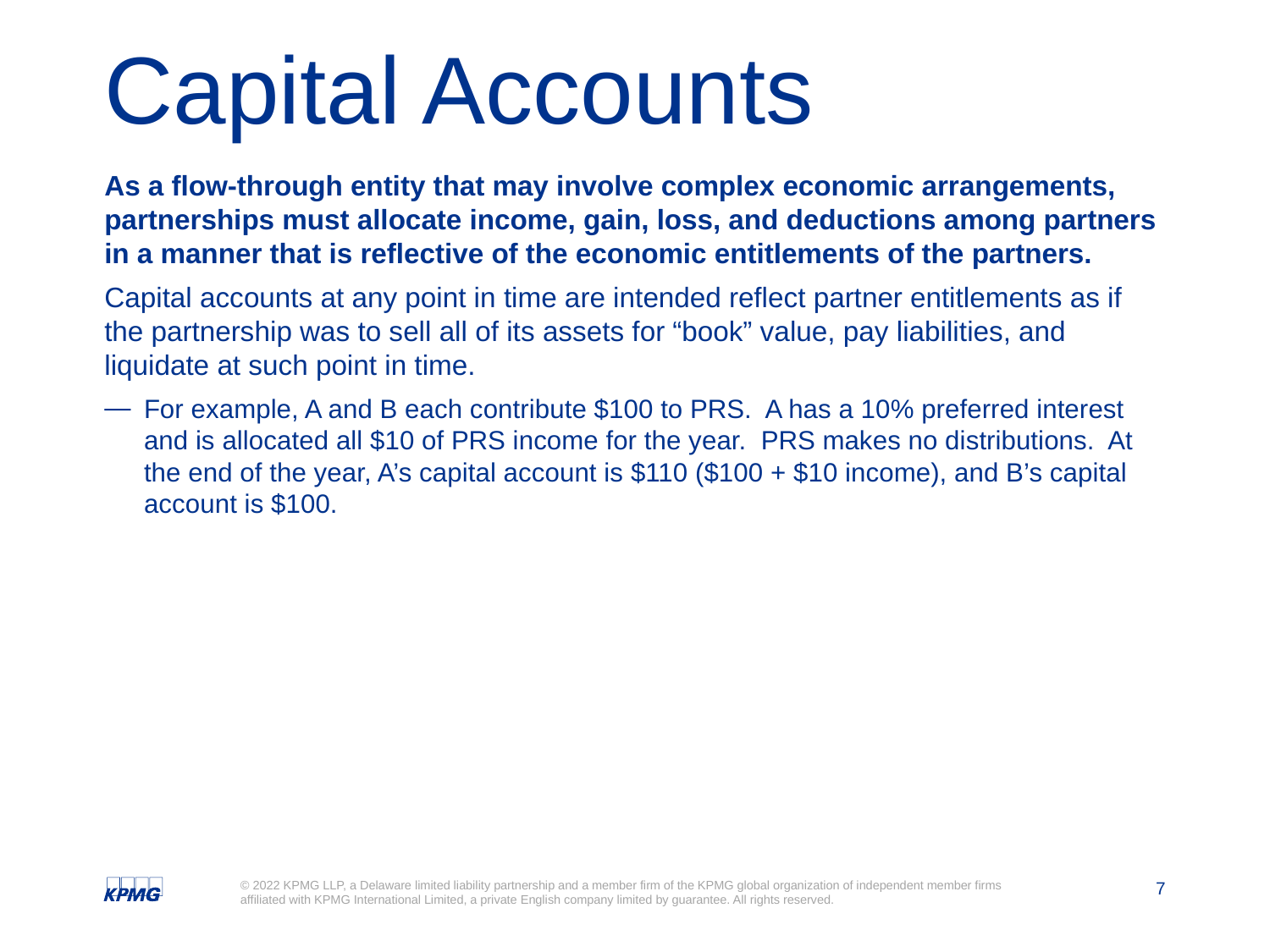

# Capital Accounts
As a flow-through entity that may involve complex economic arrangements, partnerships must allocate income, gain, loss, and deductions among partners in a manner that is reflective of the economic entitlements of the partners.
Capital accounts at any point in time are intended reflect partner entitlements as if the partnership was to sell all of its assets for “book” value, pay liabilities, and liquidate at such point in time.
For example, A and B each contribute $100 to PRS.  A has a 10% preferred interest and is allocated all $10 of PRS income for the year.  PRS makes no distributions.  At the end of the year, A’s capital account is $110 ($100 + $10 income), and B’s capital account is $100.